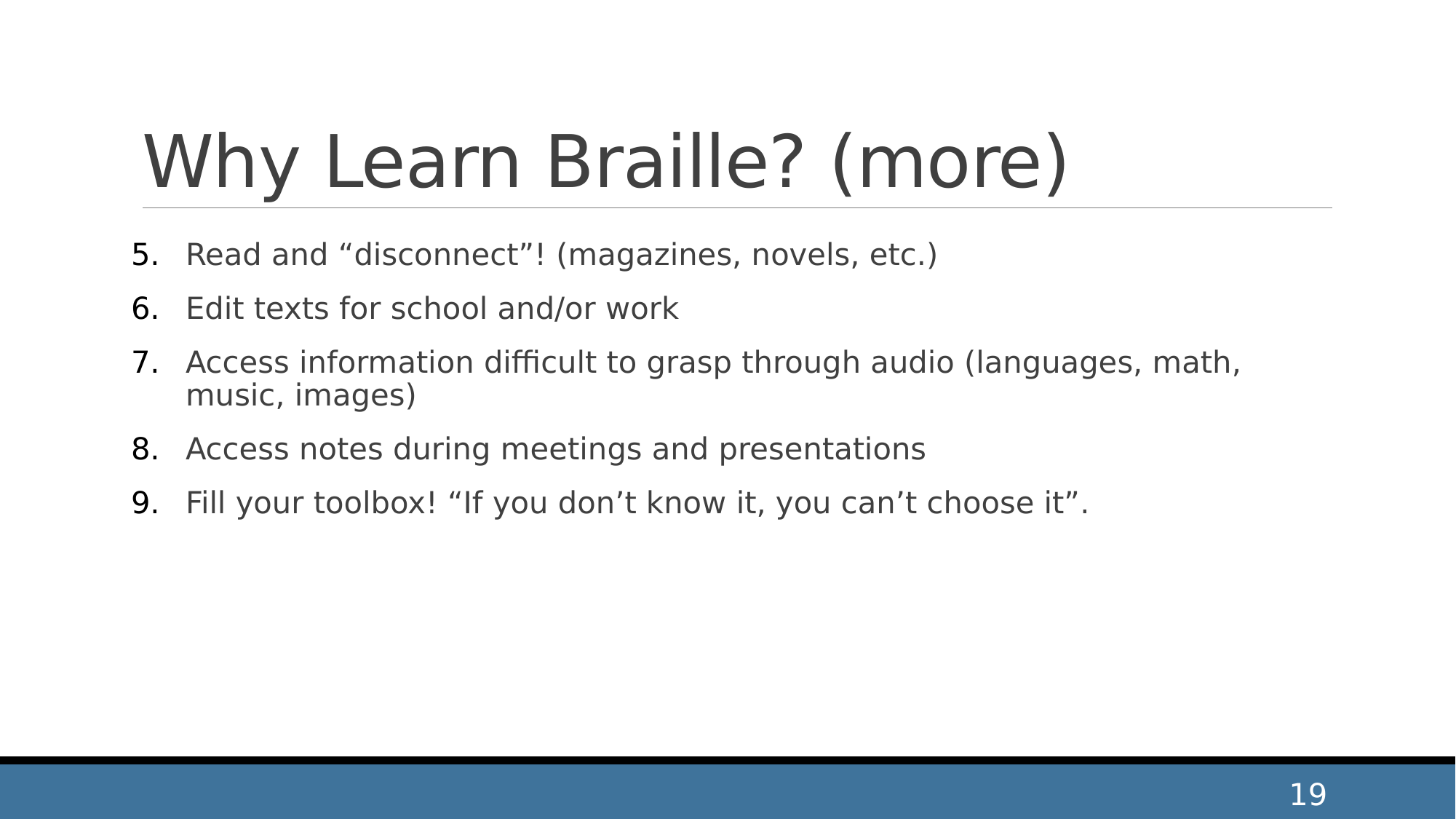

# Why Learn Braille? (more)
Read and “disconnect”! (magazines, novels, etc.)
Edit texts for school and/or work
Access information difficult to grasp through audio (languages, math, music, images)
Access notes during meetings and presentations
Fill your toolbox! “If you don’t know it, you can’t choose it”.

19